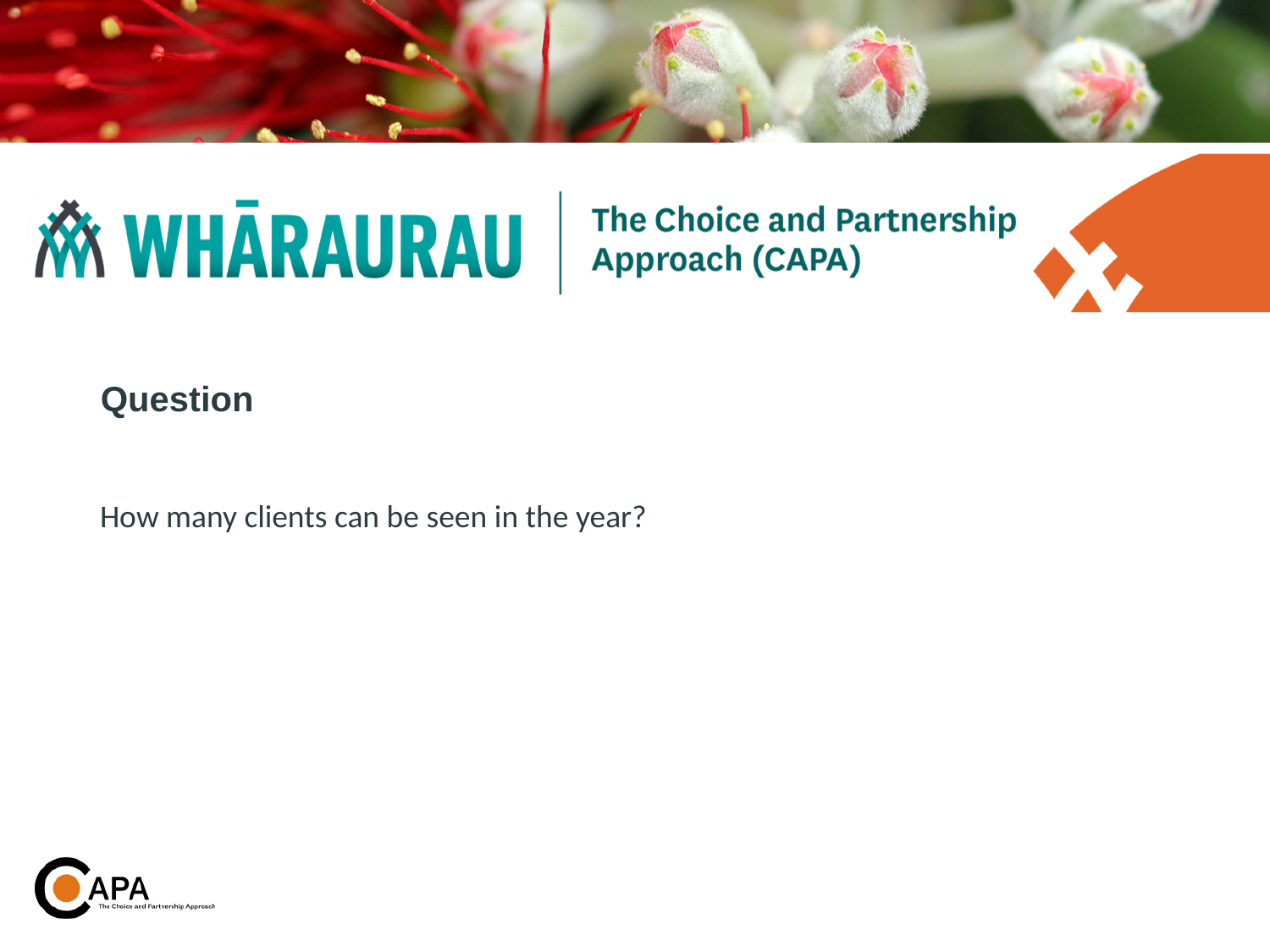

# Question
How many clients can be seen in the year?